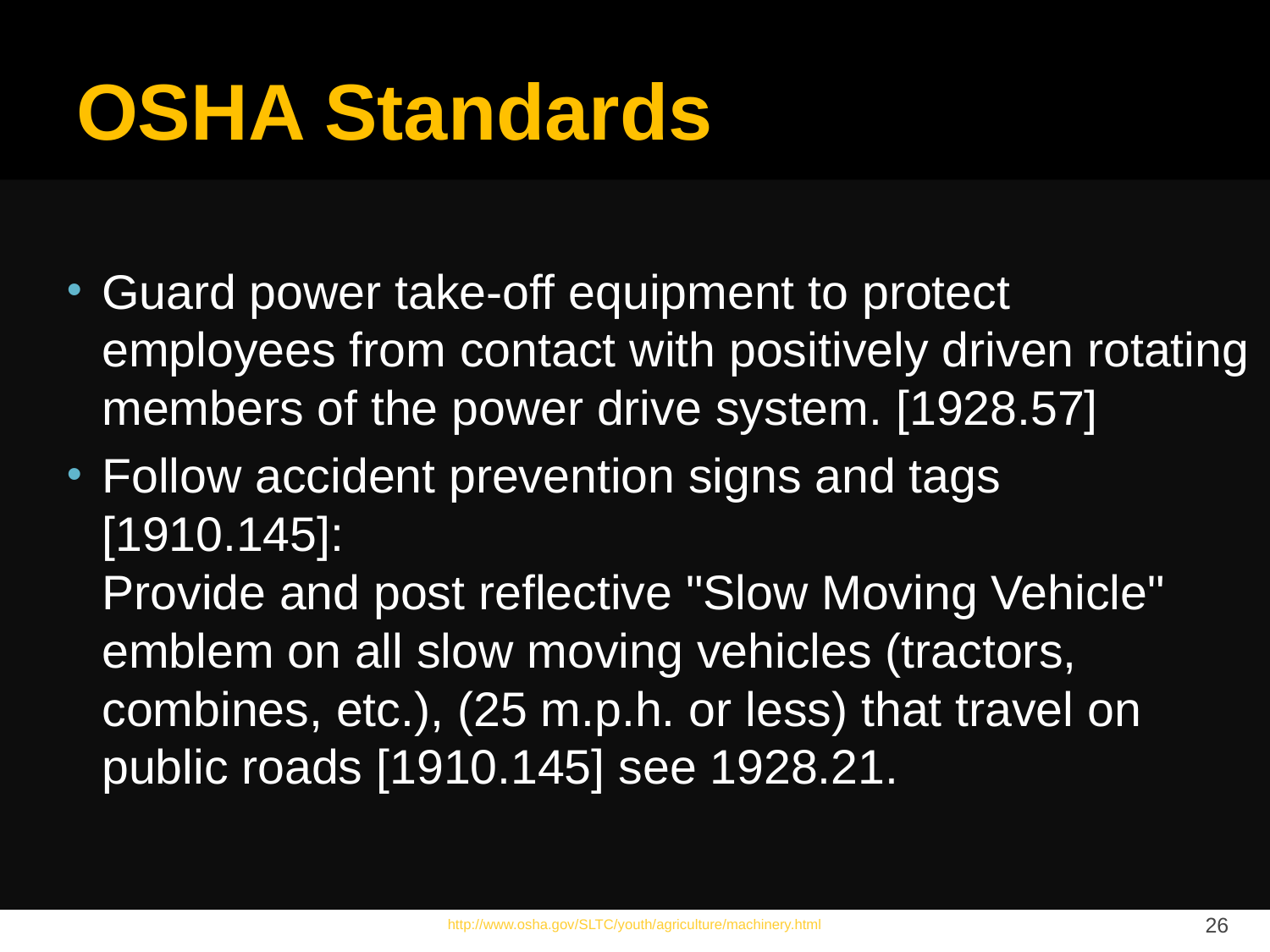

# OSHA Standards

Guard power take-off equipment to protect employees from contact with positively driven rotating members of the power drive system. [1928.57]
Follow accident prevention signs and tags [1910.145]:
Provide and post reflective "Slow Moving Vehicle" emblem on all slow moving vehicles (tractors, combines, etc.), (25 m.p.h. or less) that travel on public roads [1910.145] see 1928.21.

26
http://www.osha.gov/SLTC/youth/agriculture/machinery.html